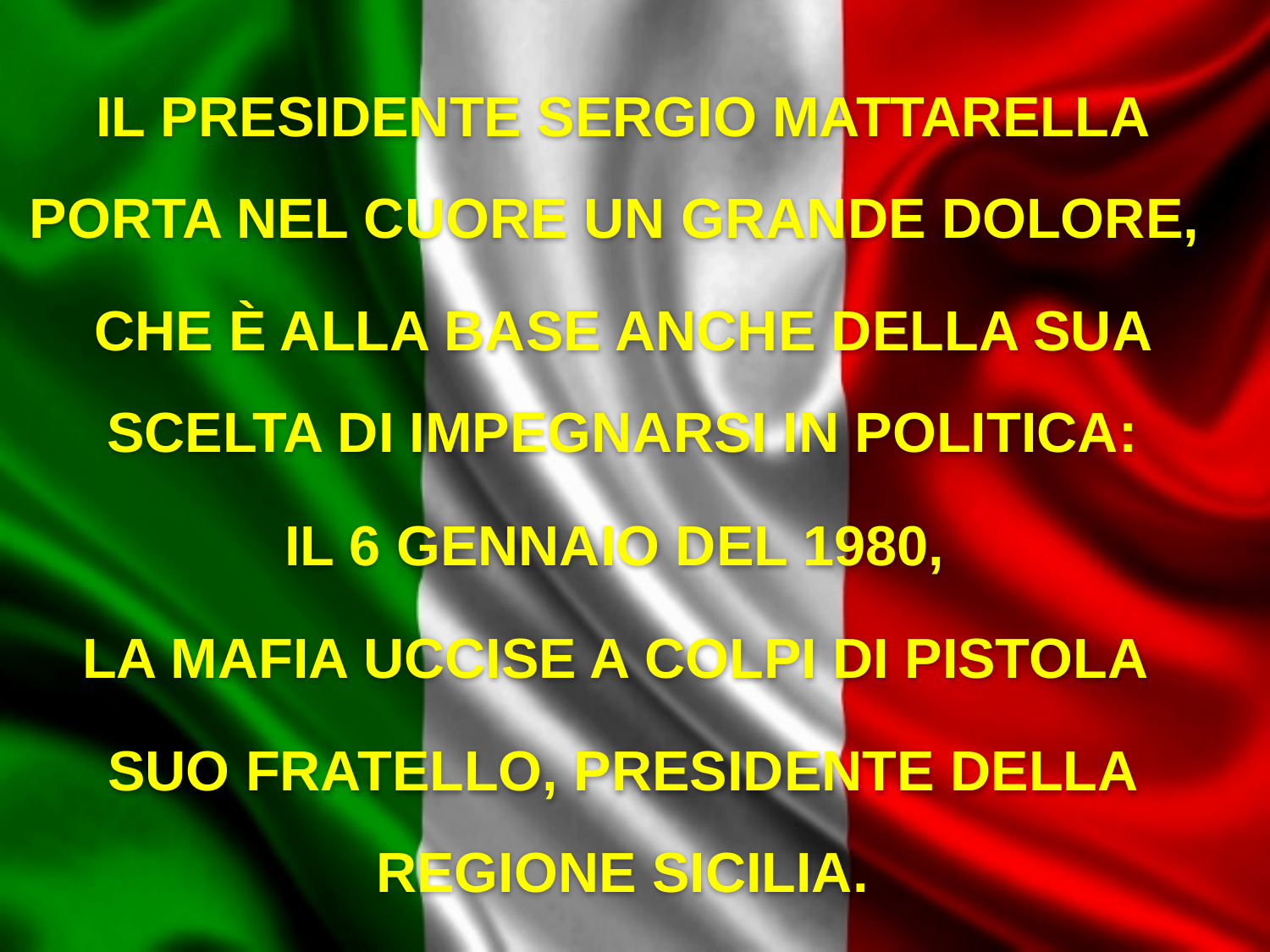

IL PRESIDENTE SERGIO MATTARELLA PORTA NEL CUORE UN GRANDE DOLORE,
CHE È ALLA BASE ANCHE DELLA SUA SCELTA DI IMPEGNARSI IN POLITICA:
IL 6 GENNAIO DEL 1980,
LA MAFIA UCCISE A COLPI DI PISTOLA
SUO FRATELLO, PRESIDENTE DELLA REGIONE SICILIA.